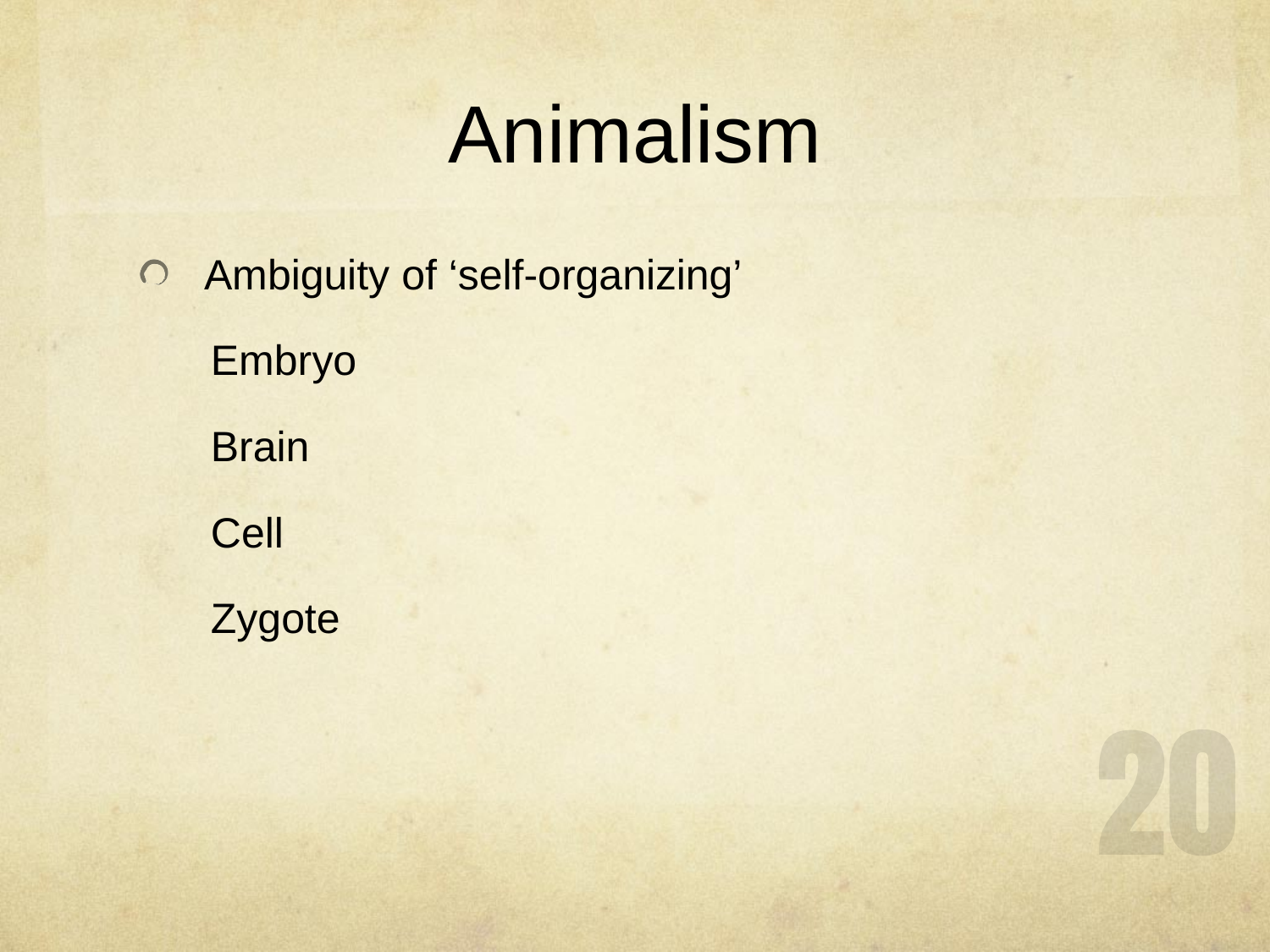

# Animalism
Ambiguity of ‘self-organizing’
      Embryo
      Brain
      Cell
      Zygote
20